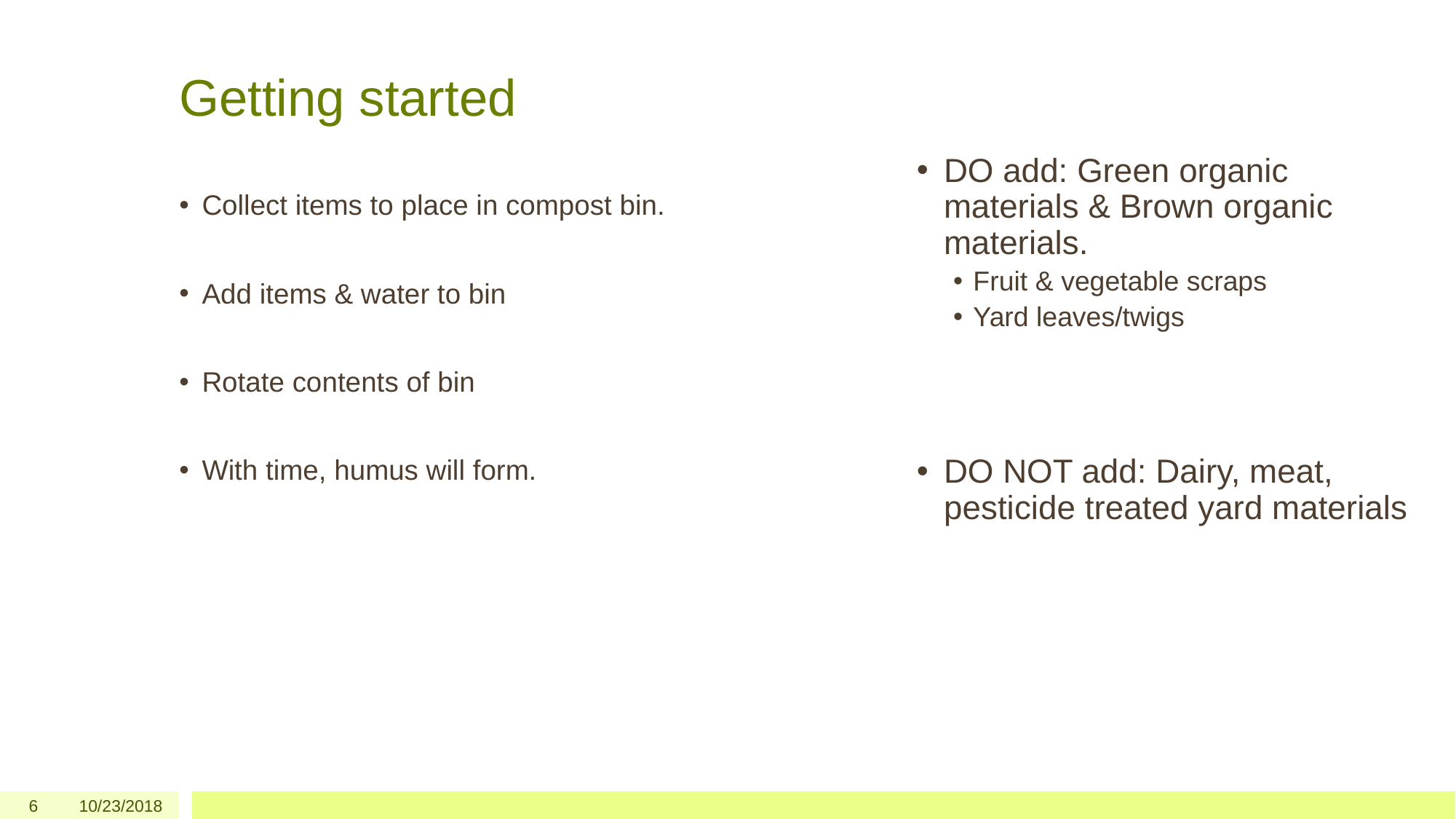

# Getting started
DO add: Green organic materials & Brown organic materials.
Fruit & vegetable scraps
Yard leaves/twigs

DO NOT add: Dairy, meat, pesticide treated yard materials
Collect items to place in compost bin.

Add items & water to bin

Rotate contents of bin

With time, humus will form.
6
10/23/2018